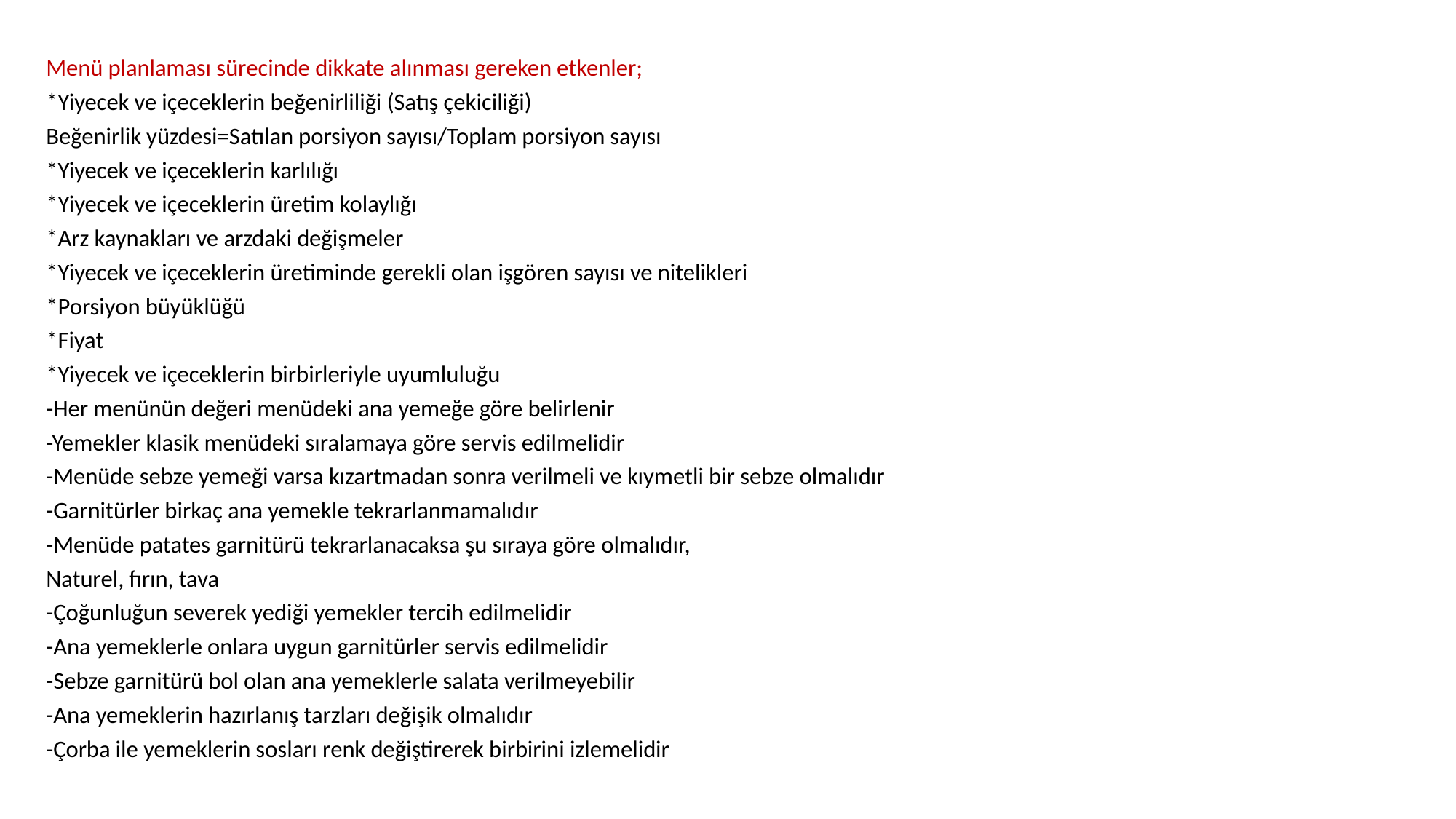

Menü planlaması sürecinde dikkate alınması gereken etkenler;
*Yiyecek ve içeceklerin beğenirliliği (Satış çekiciliği)
Beğenirlik yüzdesi=Satılan porsiyon sayısı/Toplam porsiyon sayısı
*Yiyecek ve içeceklerin karlılığı
*Yiyecek ve içeceklerin üretim kolaylığı
*Arz kaynakları ve arzdaki değişmeler
*Yiyecek ve içeceklerin üretiminde gerekli olan işgören sayısı ve nitelikleri
*Porsiyon büyüklüğü
*Fiyat
*Yiyecek ve içeceklerin birbirleriyle uyumluluğu
-Her menünün değeri menüdeki ana yemeğe göre belirlenir
-Yemekler klasik menüdeki sıralamaya göre servis edilmelidir
-Menüde sebze yemeği varsa kızartmadan sonra verilmeli ve kıymetli bir sebze olmalıdır
-Garnitürler birkaç ana yemekle tekrarlanmamalıdır
-Menüde patates garnitürü tekrarlanacaksa şu sıraya göre olmalıdır,
Naturel, fırın, tava
-Çoğunluğun severek yediği yemekler tercih edilmelidir
-Ana yemeklerle onlara uygun garnitürler servis edilmelidir
-Sebze garnitürü bol olan ana yemeklerle salata verilmeyebilir
-Ana yemeklerin hazırlanış tarzları değişik olmalıdır
-Çorba ile yemeklerin sosları renk değiştirerek birbirini izlemelidir